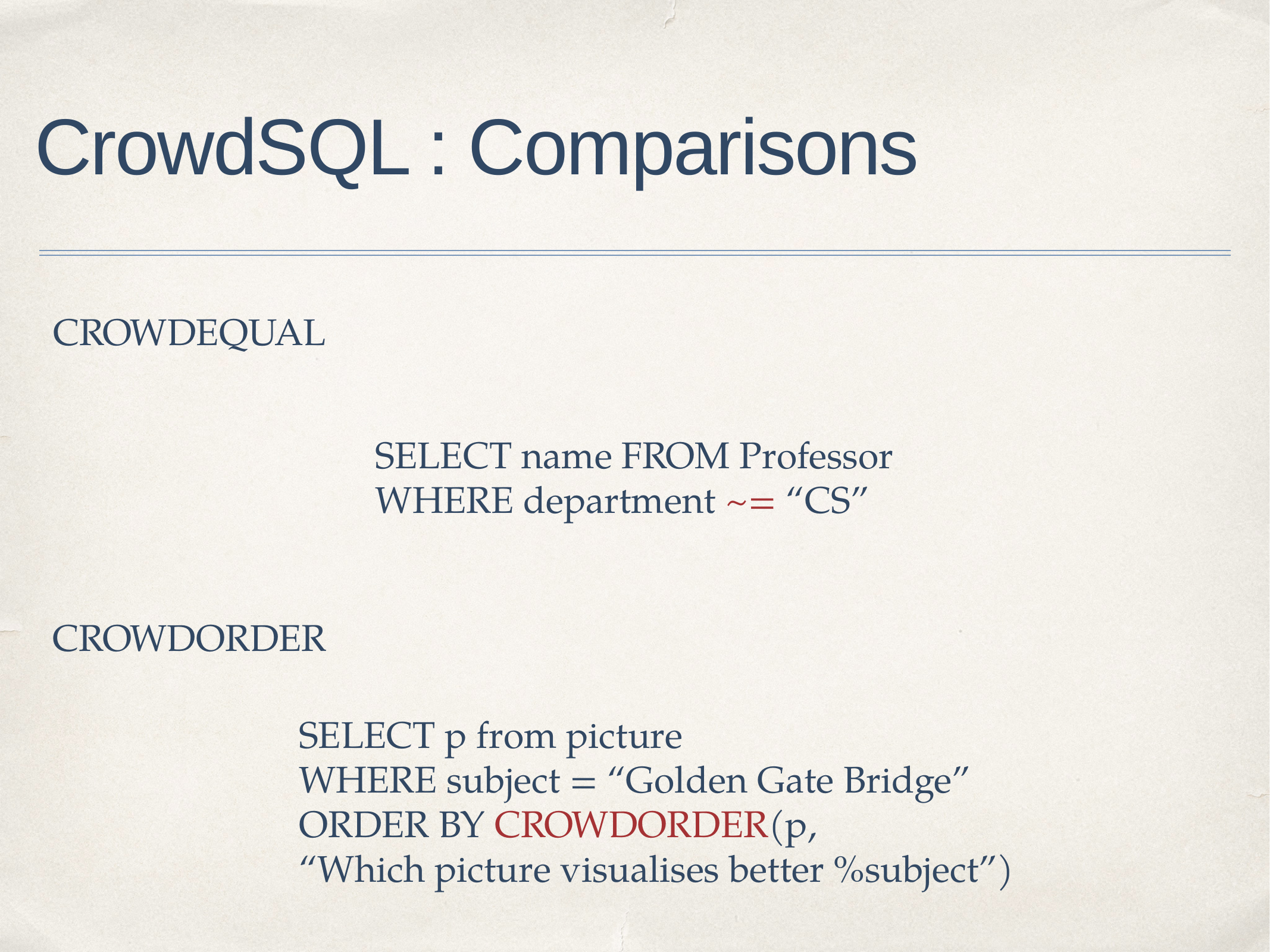

# CrowdSQL : Comparisons
CROWDEQUAL
SELECT name FROM Professor
WHERE department ~= “CS”
CROWDORDER
SELECT p from picture
WHERE subject = “Golden Gate Bridge”
ORDER BY CROWDORDER(p,
“Which picture visualises better %subject”)